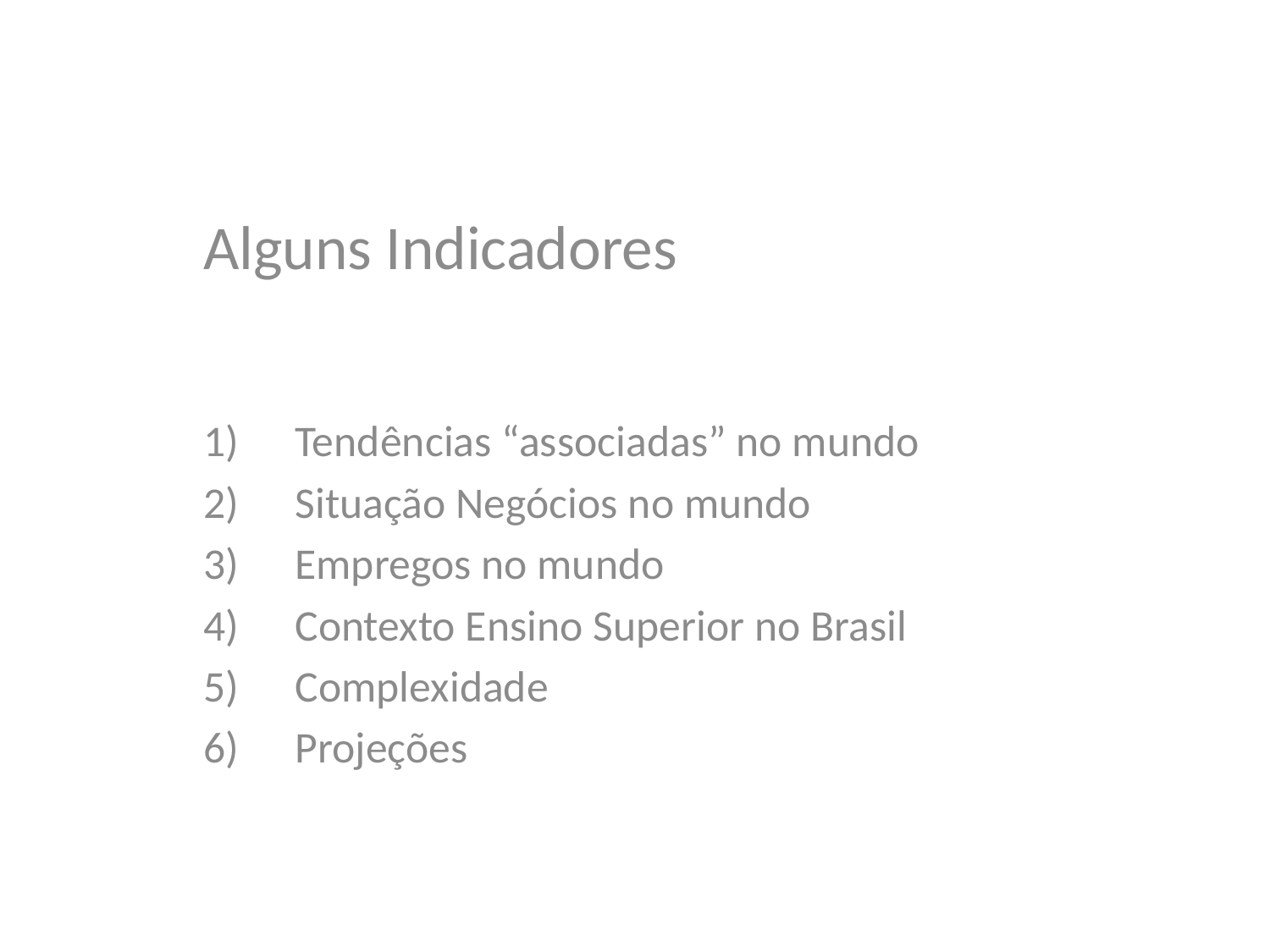

Alguns Indicadores

Tendências “associadas” no mundo
Situação Negócios no mundo
Empregos no mundo
Contexto Ensino Superior no Brasil
Complexidade
Projeções